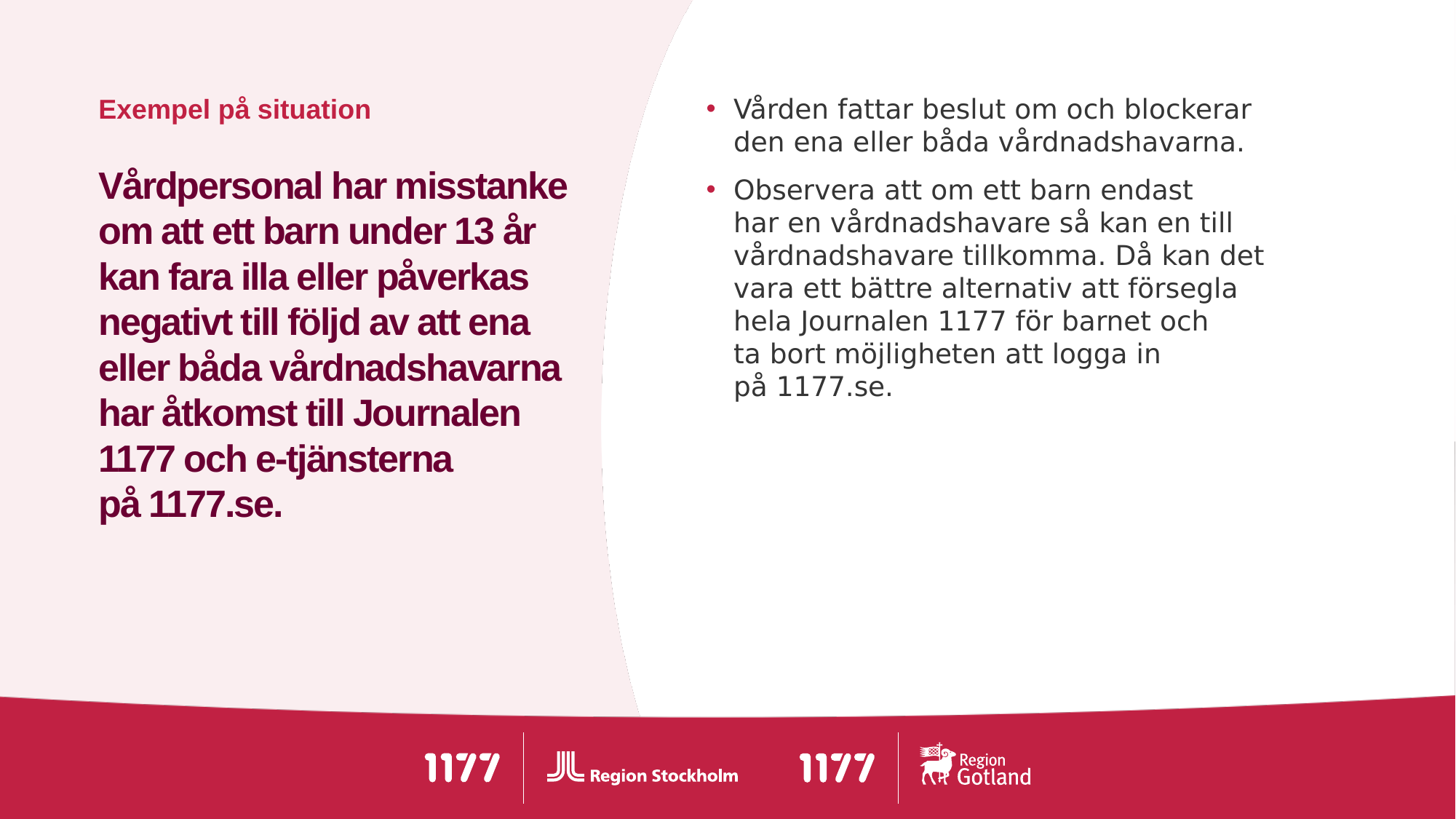

Vården fattar beslut om och blockerar
den ena eller båda vårdnadshavarna.
Observera att om ett barn endast
har en vårdnadshavare så kan en till vårdnadshavare tillkomma. Då kan det
vara ett bättre alternativ att försegla
hela Journalen 1177 för barnet och
ta bort möjligheten att logga in
på 1177.se.

# Vårdpersonal har misstanke om att ett barn under 13 år kan fara illa eller påverkas negativt till följd av att ena eller båda vårdnadshavarna har åtkomst till Journalen 1177 och e-tjänsterna på 1177.se.